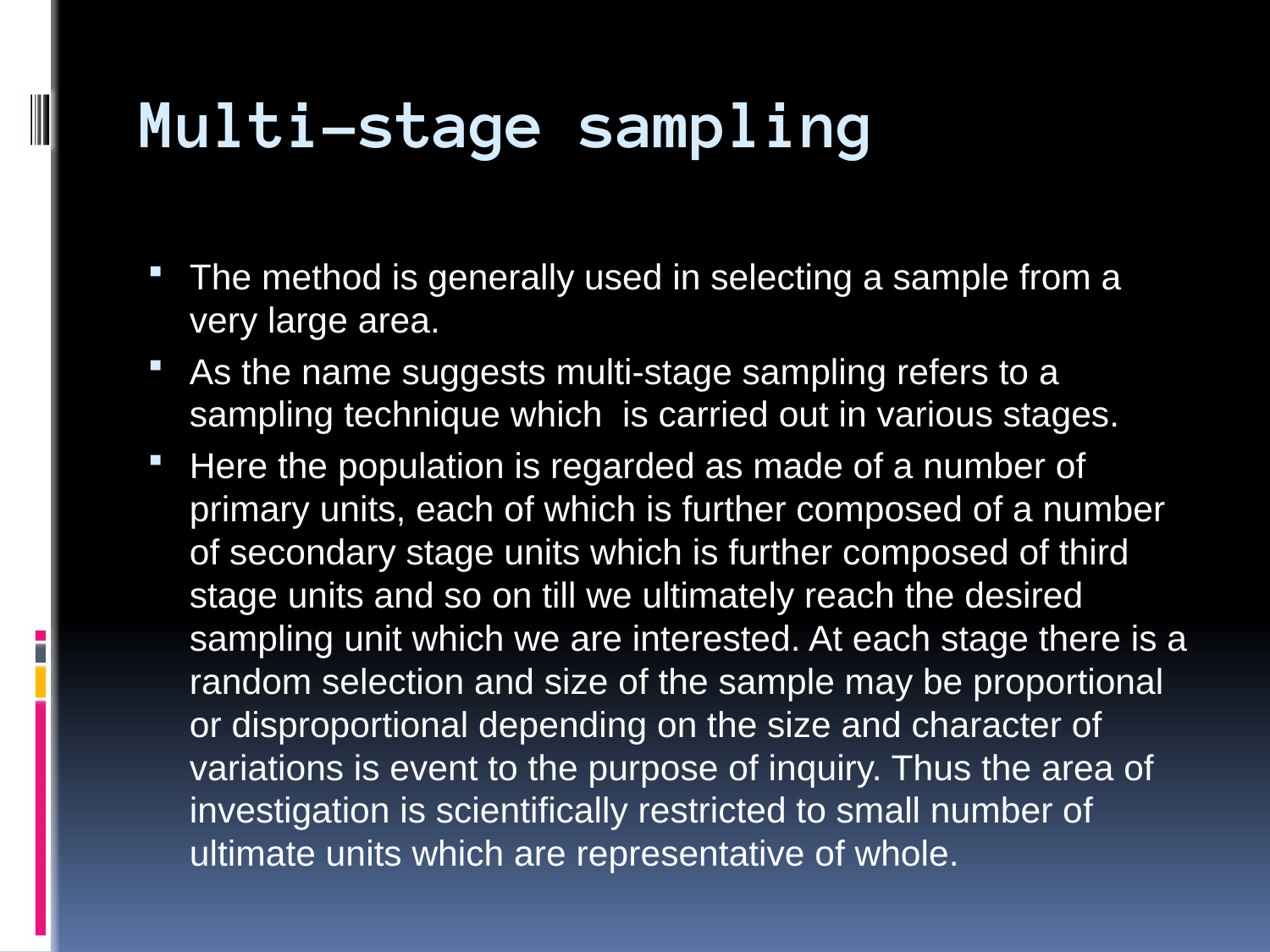

# Multi-stage sampling
The method is generally used in selecting a sample from a very large area.
As the name suggests multi-stage sampling refers to a sampling technique which  is carried out in various stages.
Here the population is regarded as made of a number of primary units, each of which is further composed of a number of secondary stage units which is further composed of third stage units and so on till we ultimately reach the desired sampling unit which we are interested. At each stage there is a random selection and size of the sample may be proportional or disproportional depending on the size and character of variations is event to the purpose of inquiry. Thus the area of investigation is scientifically restricted to small number of ultimate units which are representative of whole.